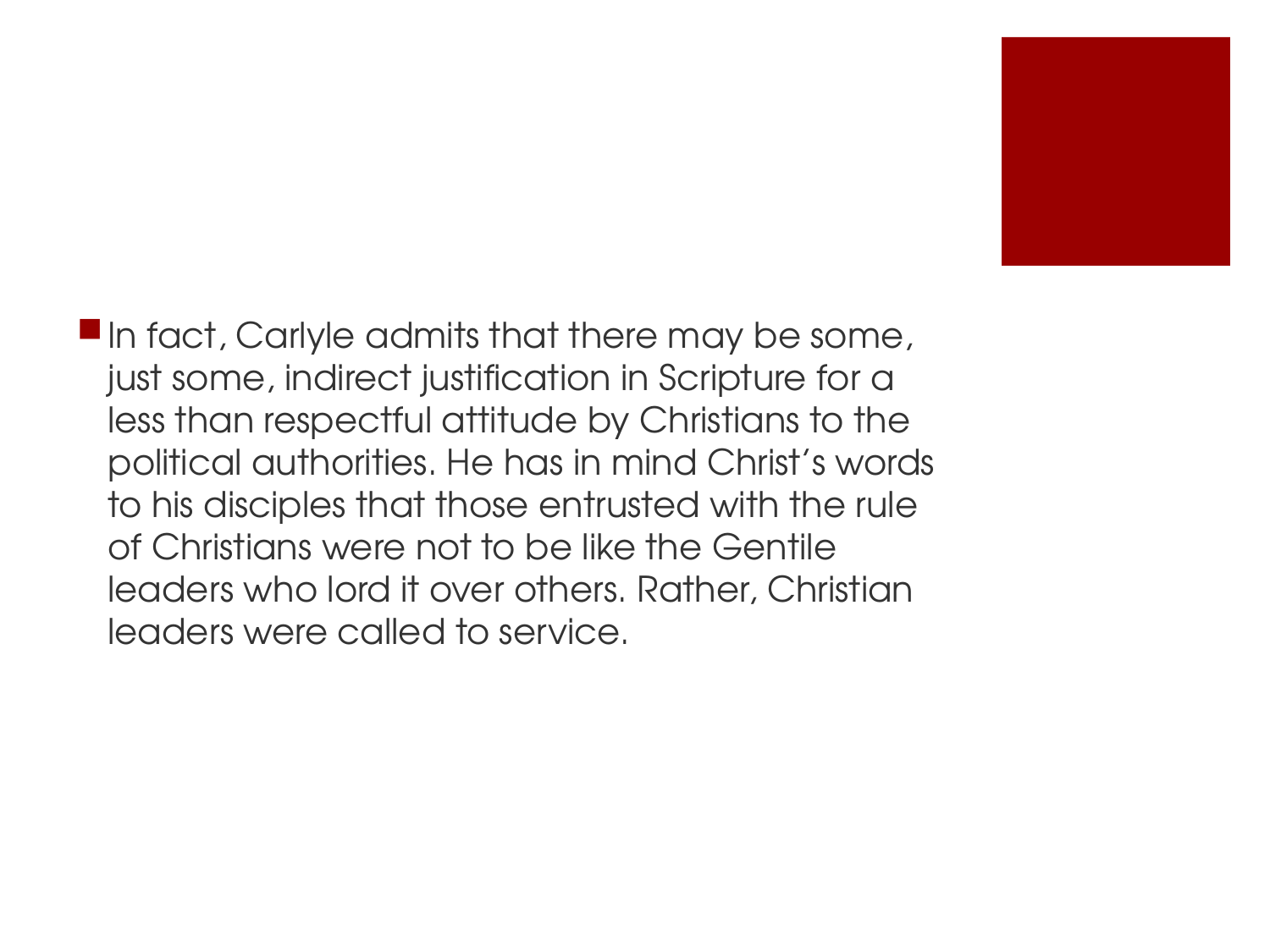

#
In fact, Carlyle admits that there may be some, just some, indirect justification in Scripture for a less than respectful attitude by Christians to the political authorities. He has in mind Christ’s words to his disciples that those entrusted with the rule of Christians were not to be like the Gentile leaders who lord it over others. Rather, Christian leaders were called to service.